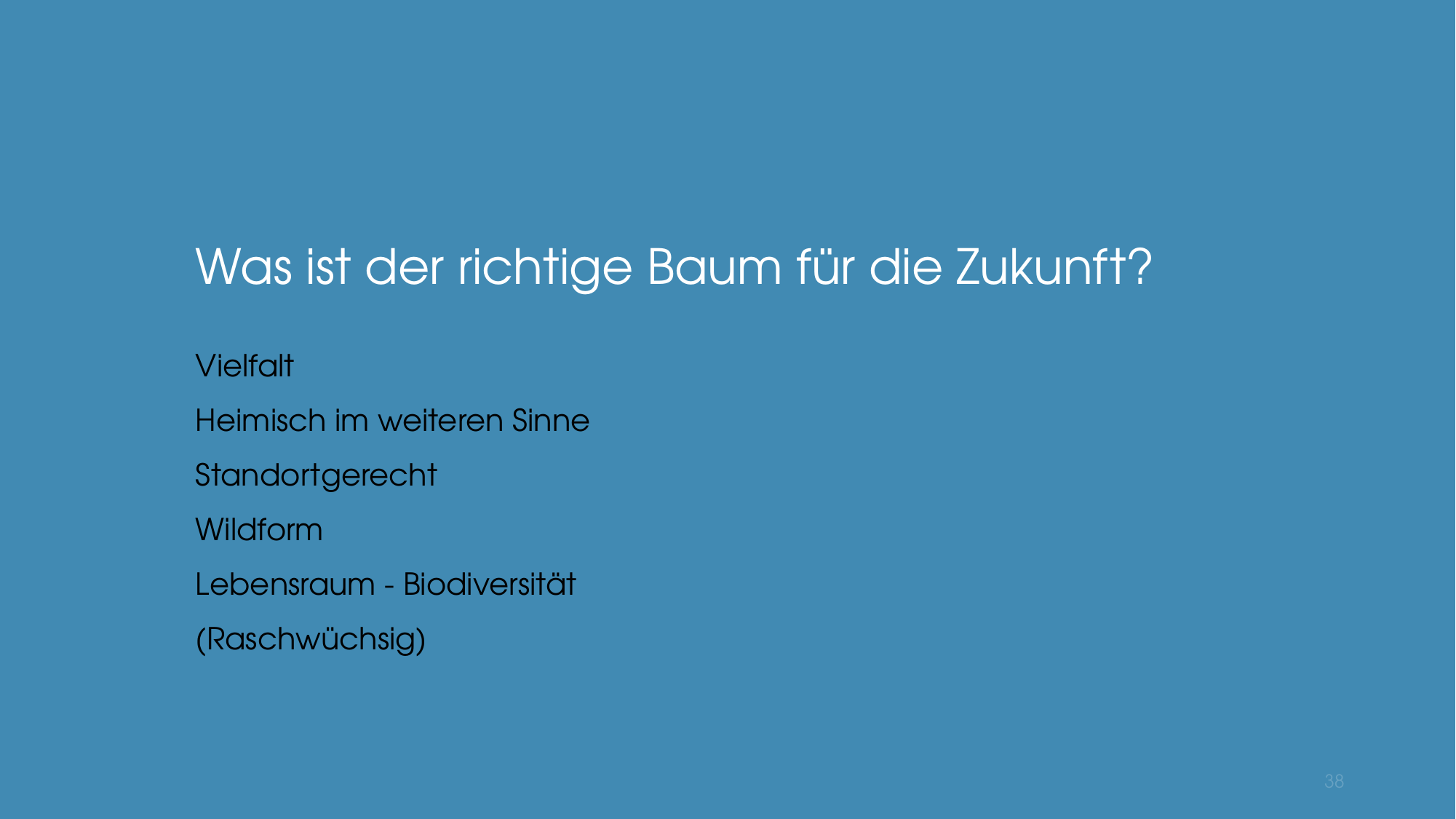

# Was ist der richtige Baum für die Zukunft?
Vielfalt
Heimisch im weiteren Sinne
Standortgerecht
Wildform
Lebensraum - Biodiversität
(Raschwüchsig)

38